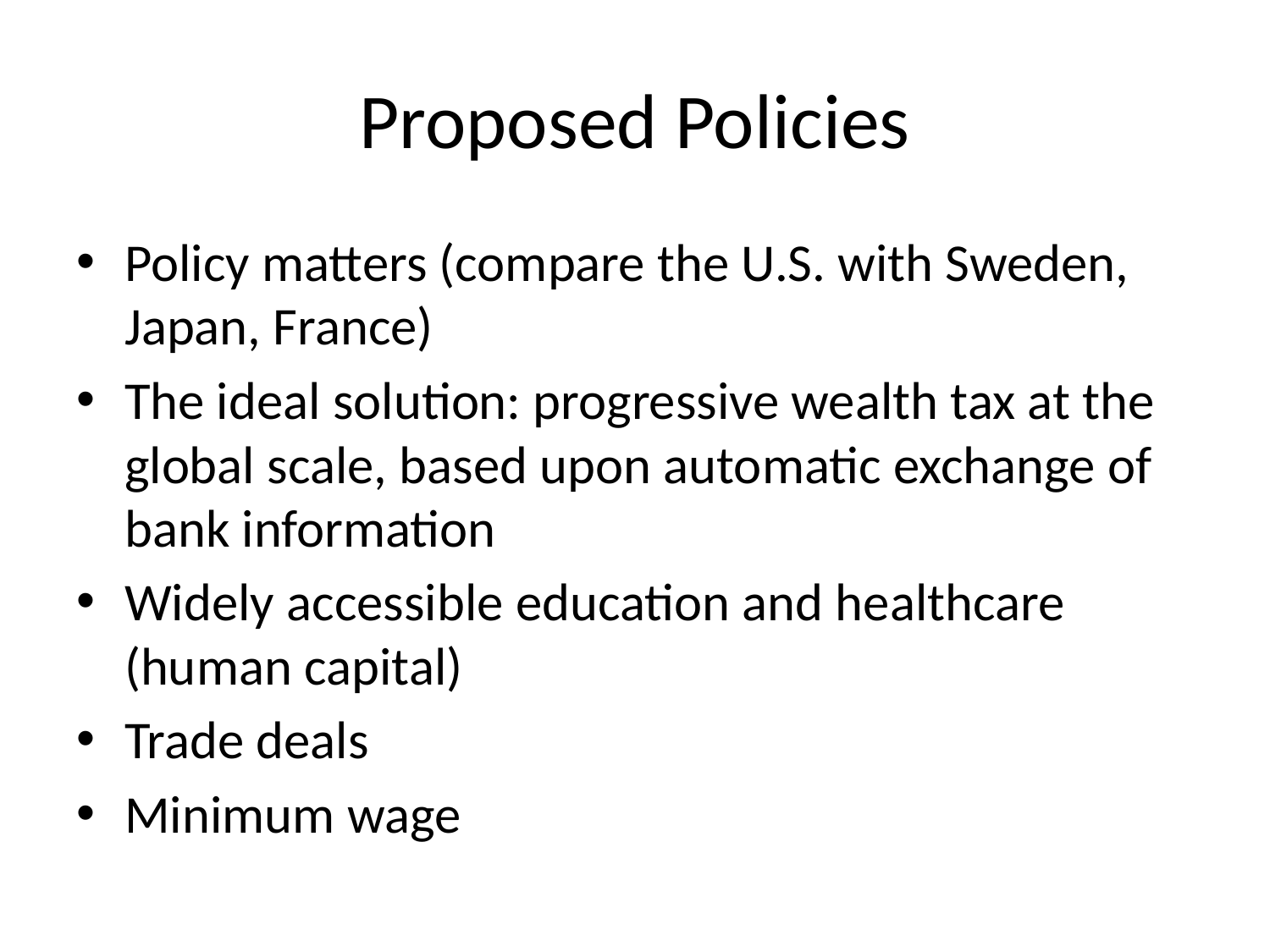

# Proposed Policies
Policy matters (compare the U.S. with Sweden, Japan, France)
The ideal solution: progressive wealth tax at the global scale, based upon automatic exchange of bank information
Widely accessible education and healthcare (human capital)
Trade deals
Minimum wage